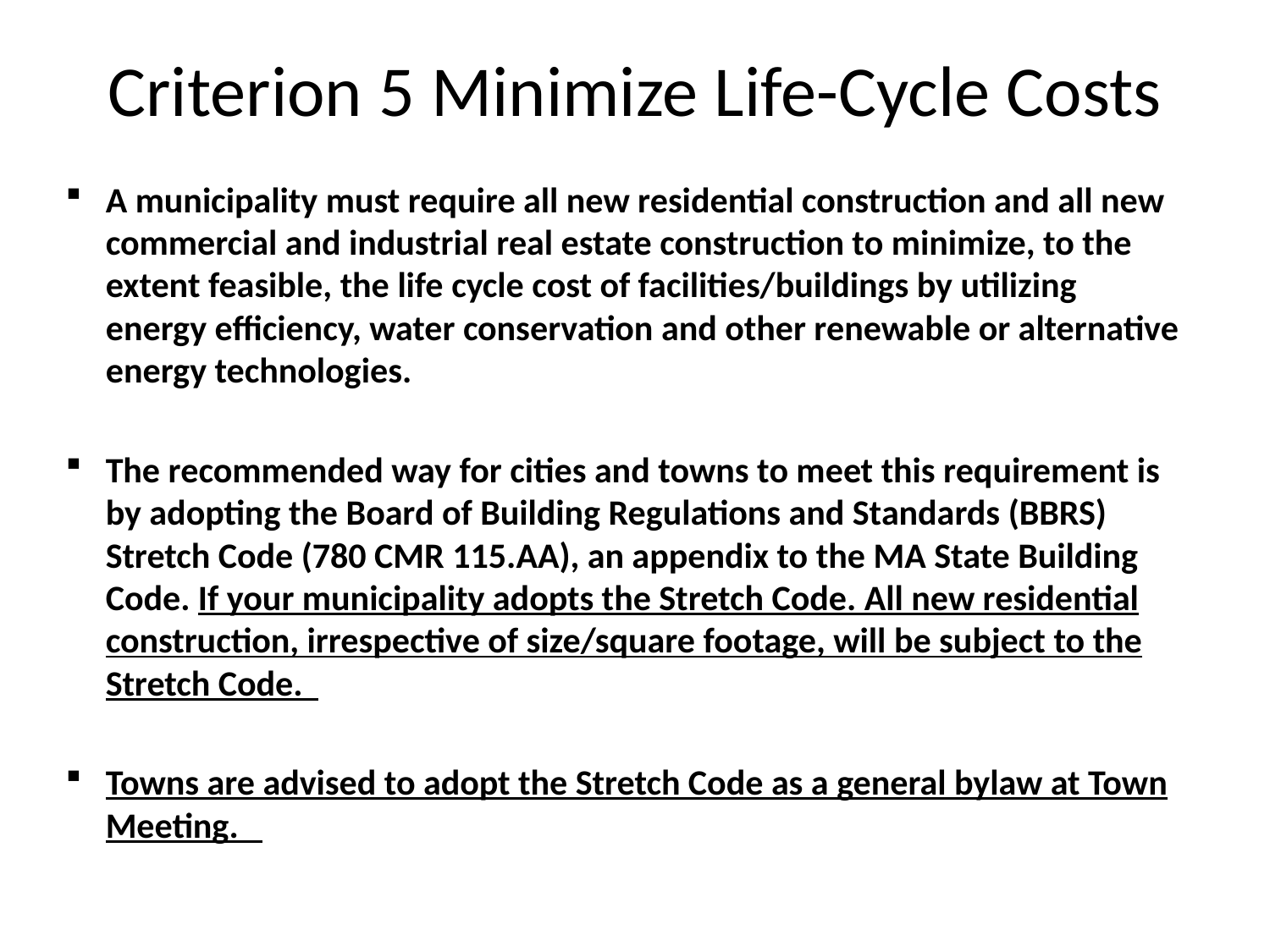

# Criterion 5 Minimize Life-Cycle Costs

A municipality must require all new residential construction and all new commercial and industrial real estate construction to minimize, to the extent feasible, the life cycle cost of facilities/buildings by utilizing energy efficiency, water conservation and other renewable or alternative energy technologies.

The recommended way for cities and towns to meet this requirement is by adopting the Board of Building Regulations and Standards (BBRS) Stretch Code (780 CMR 115.AA), an appendix to the MA State Building Code. If your municipality adopts the Stretch Code. All new residential construction, irrespective of size/square footage, will be subject to the Stretch Code.

Towns are advised to adopt the Stretch Code as a general bylaw at Town Meeting.